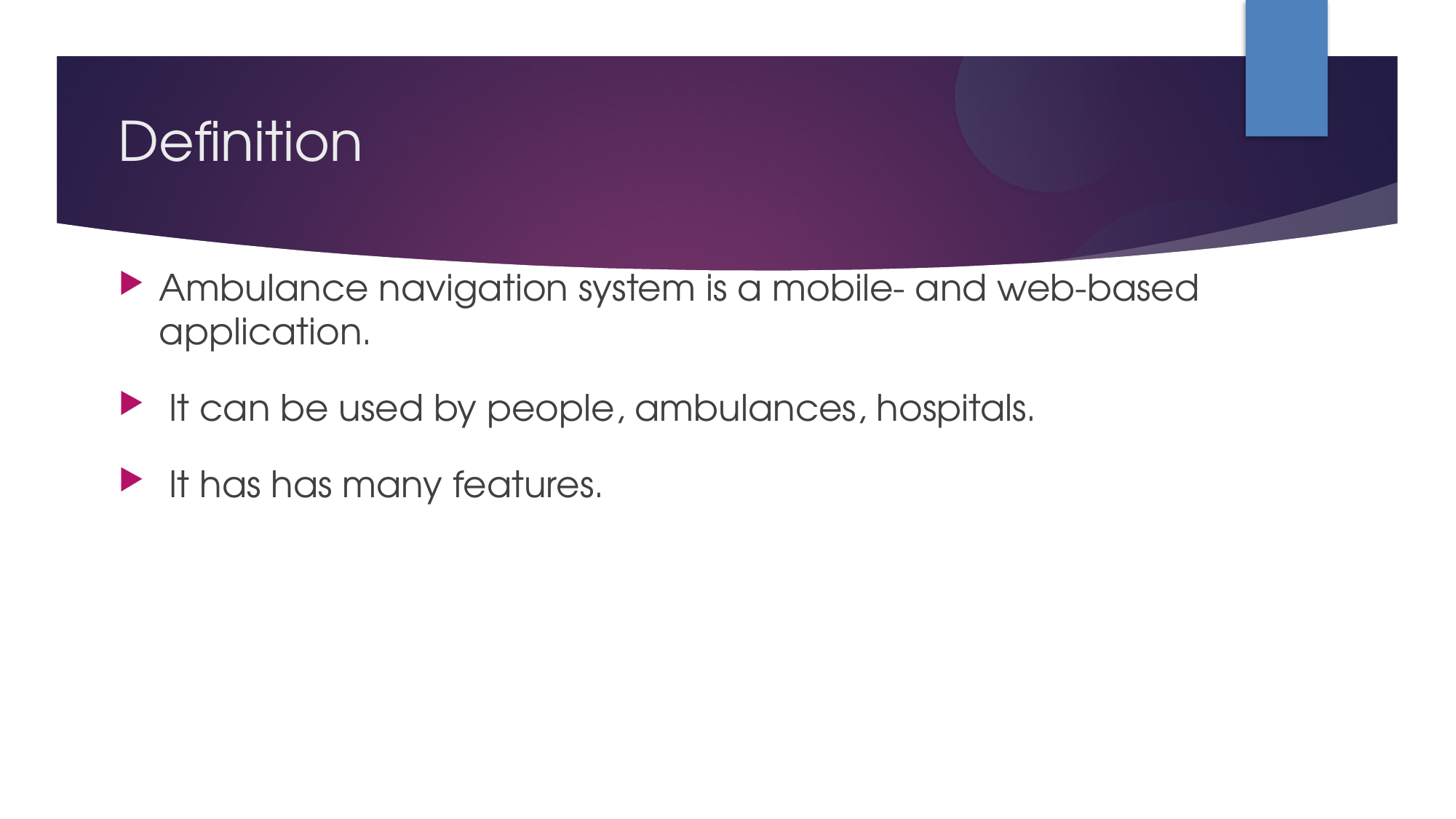

Definition

Ambulance navigation system is a mobile- and web-based application.

 It can be used by people, ambulances, hospitals.

 It has has many features.